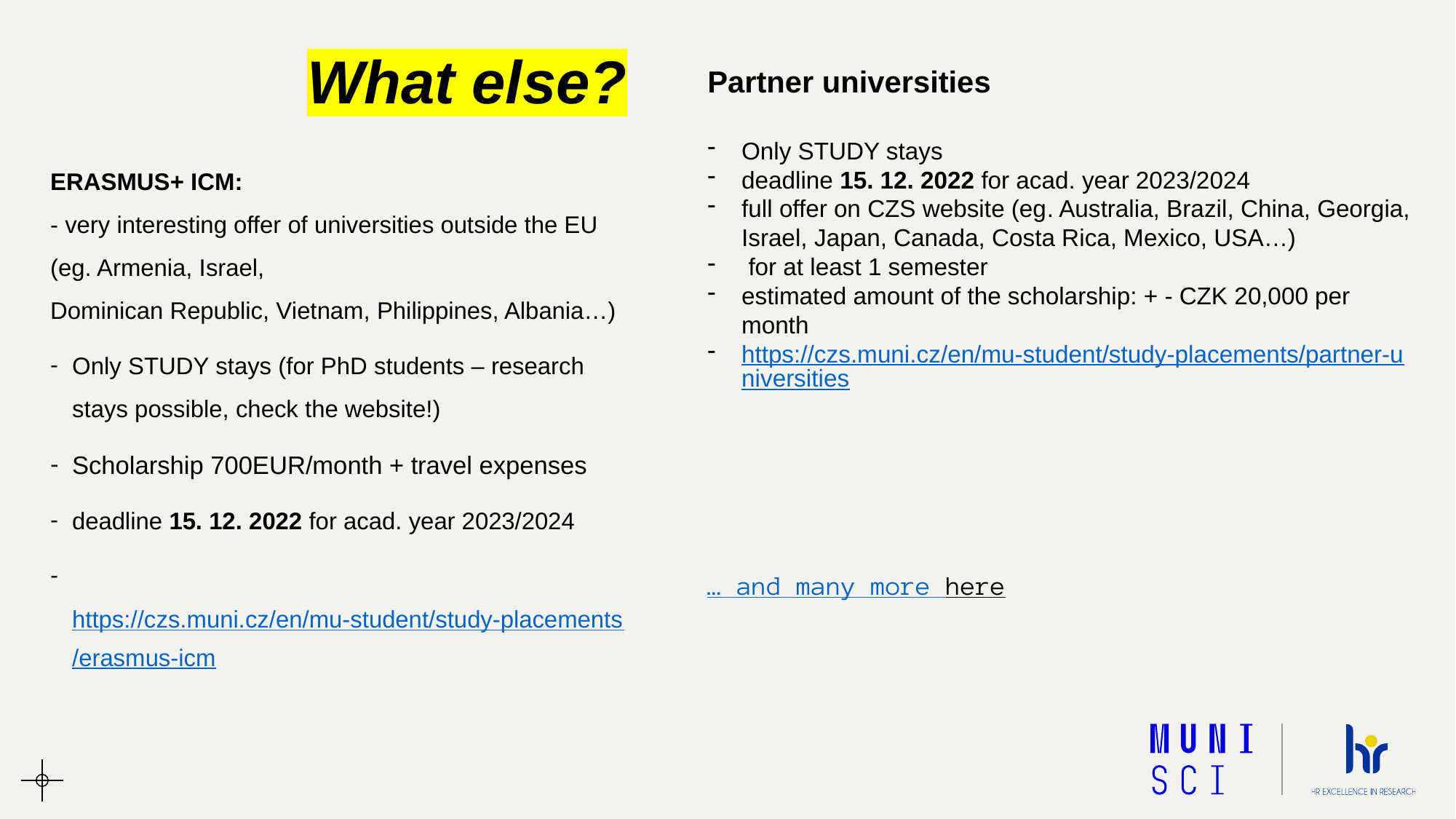

# What else?
Partner universities

Only STUDY stays
deadline 15. 12. 2022 for acad. year 2023/2024
full offer on CZS website (eg. Australia, Brazil, China, Georgia, Israel, Japan, Canada, Costa Rica, Mexico, USA…)
 for at least 1 semester
estimated amount of the scholarship: + - CZK 20,000 per month
https://czs.muni.cz/en/mu-student/study-placements/partner-universities
ERASMUS+ ICM:
- very interesting offer of universities outside the EU (eg. Armenia, Israel,
Dominican Republic, Vietnam, Philippines, Albania…)
Only STUDY stays (for PhD students – research stays possible, check the website!)
Scholarship 700EUR/month + travel expenses
deadline 15. 12. 2022 for acad. year 2023/2024
 https://czs.muni.cz/en/mu-student/study-placements/erasmus-icm
… and many more here